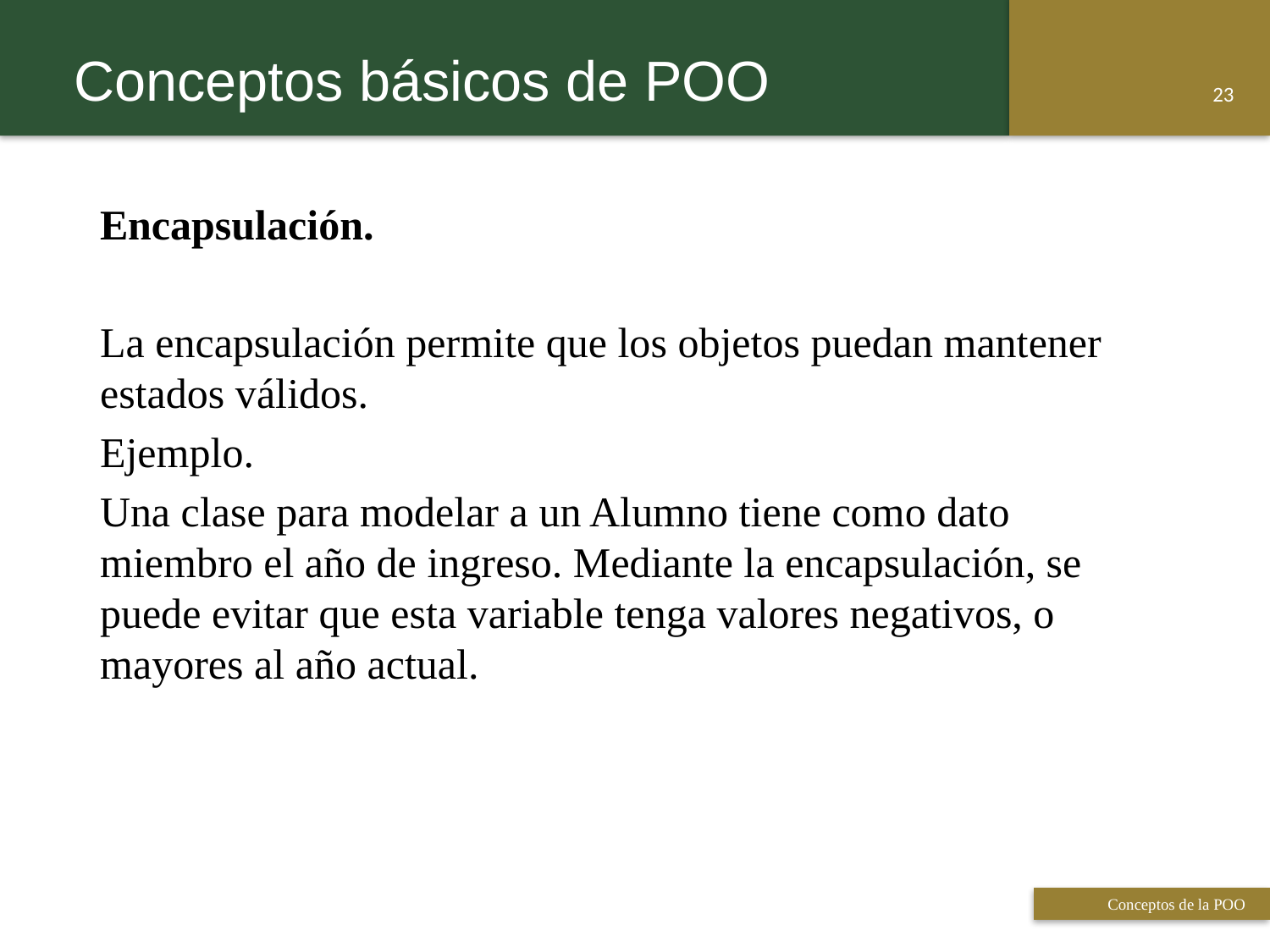

Conceptos básicos de POO

23
Encapsulación.

La encapsulación permite que los objetos puedan mantener estados válidos.
Ejemplo.
Una clase para modelar a un Alumno tiene como dato miembro el año de ingreso. Mediante la encapsulación, se puede evitar que esta variable tenga valores negativos, o mayores al año actual.
                                          Titulo de la presentación
Conceptos de la POO